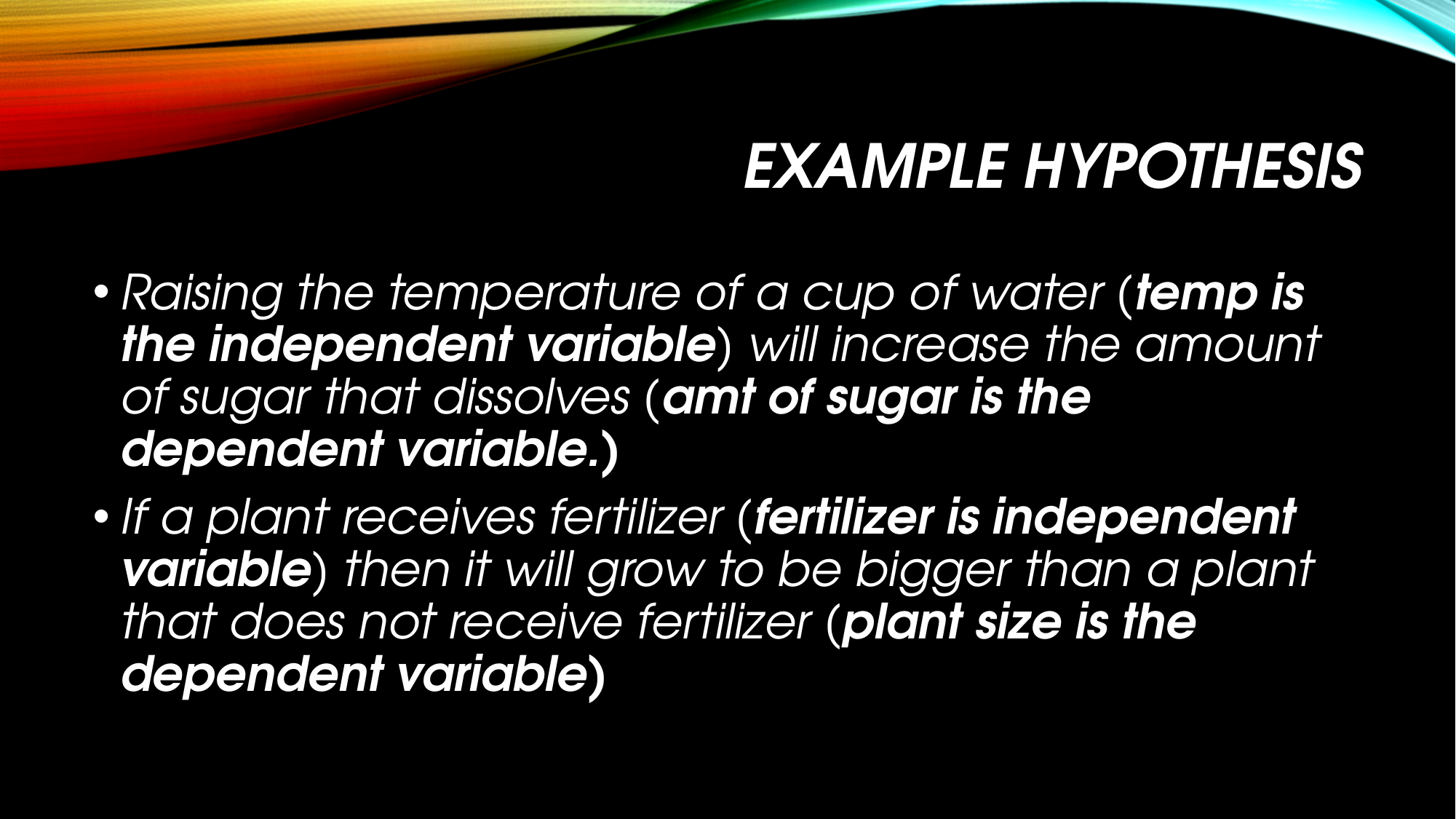

# Example Hypothesis
Raising the temperature of a cup of water (temp is the independent variable) will increase the amount of sugar that dissolves (amt of sugar is the dependent variable.)
If a plant receives fertilizer (fertilizer is independent variable) then it will grow to be bigger than a plant that does not receive fertilizer (plant size is the dependent variable)